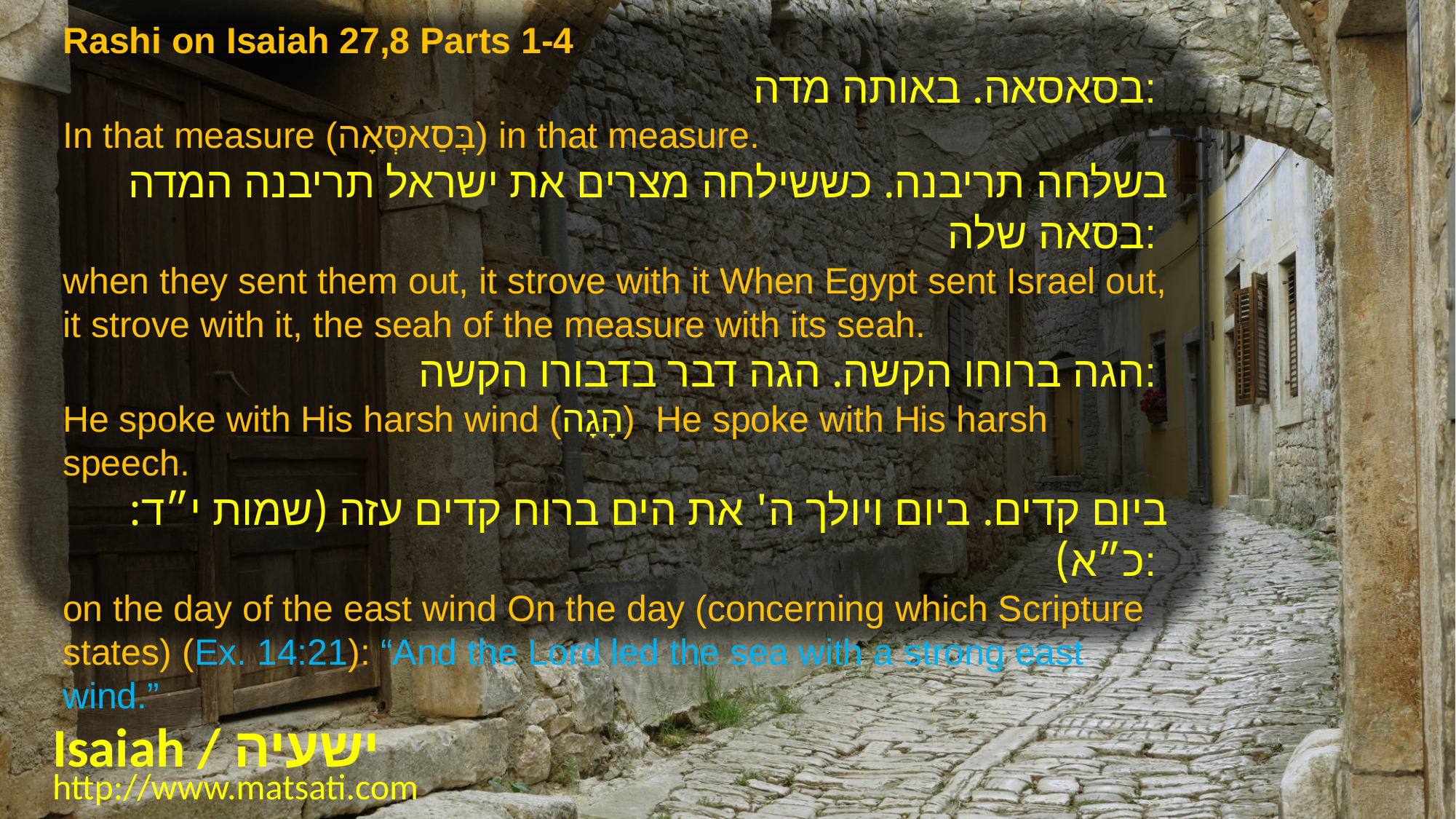

Rashi on Isaiah 27,8 Parts 1-4
בסאסאה. באותה מדה:
In that measure (בְּסַאסְּאָה) in that measure.
בשלחה תריבנה. כששילחה מצרים את ישראל תריבנה המדה בסאה שלה:
when they sent them out, it strove with it When Egypt sent Israel out, it strove with it, the seah of the measure with its seah.
הגה ברוחו הקשה. הגה דבר בדבורו הקשה:
He spoke with His harsh wind (הָגָה)  He spoke with His harsh speech.
ביום קדים. ביום ויולך ה' את הים ברוח קדים עזה (שמות י״ד:כ״א):
on the day of the east wind On the day (concerning which Scripture states) (Ex. 14:21): “And the Lord led the sea with a strong east wind.”
Isaiah / ישעיה
http://www.matsati.com